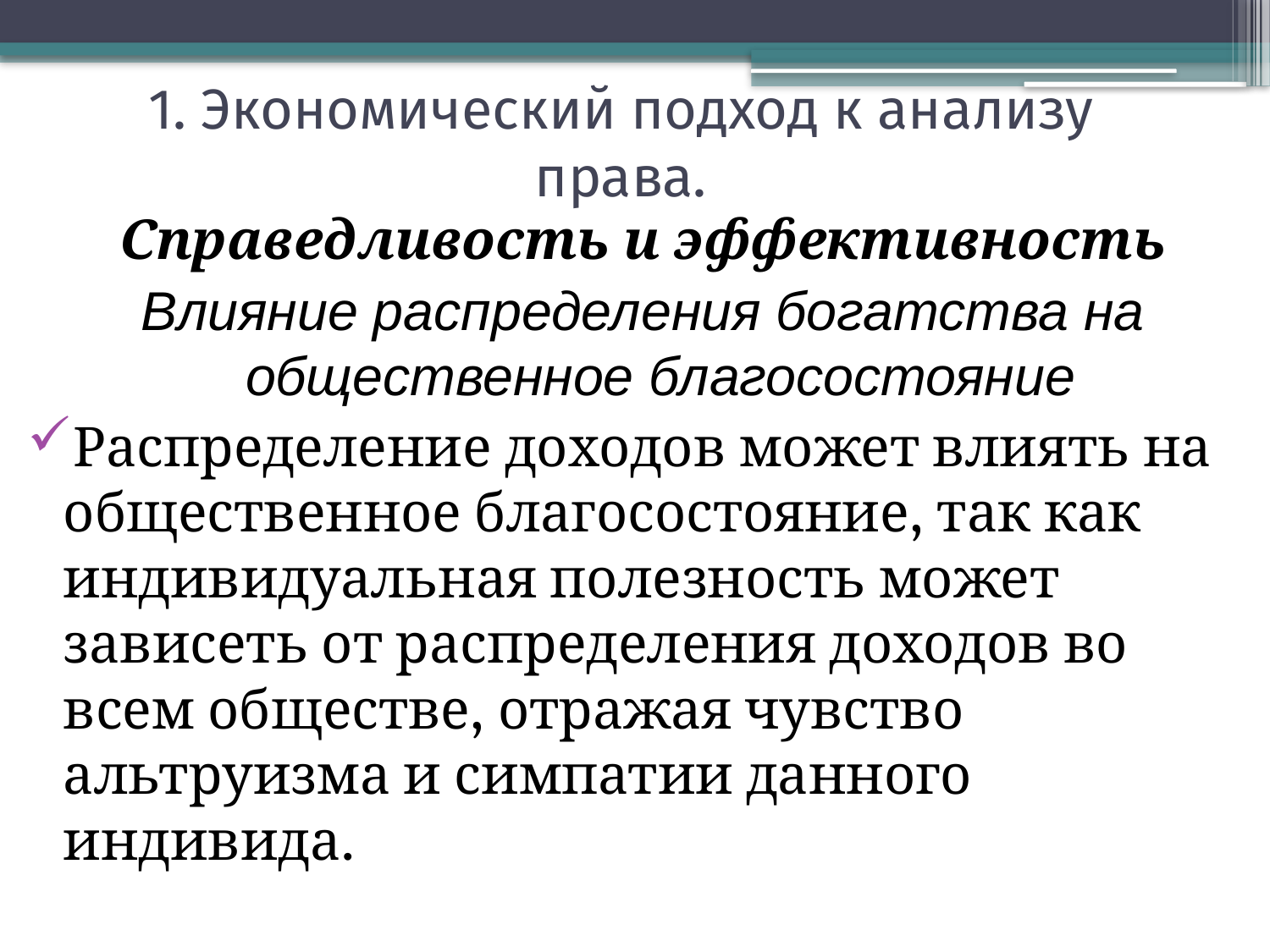

1. Экономический подход к анализу права.
Справедливость и эффективность
Влияние распределения богатства на общественное благосостояние
Распределение доходов может влиять на общественное благосостояние, так как индивидуальная полезность может зависеть от распределения доходов во всем обществе, отражая чувство альтруизма и симпатии данного индивида.